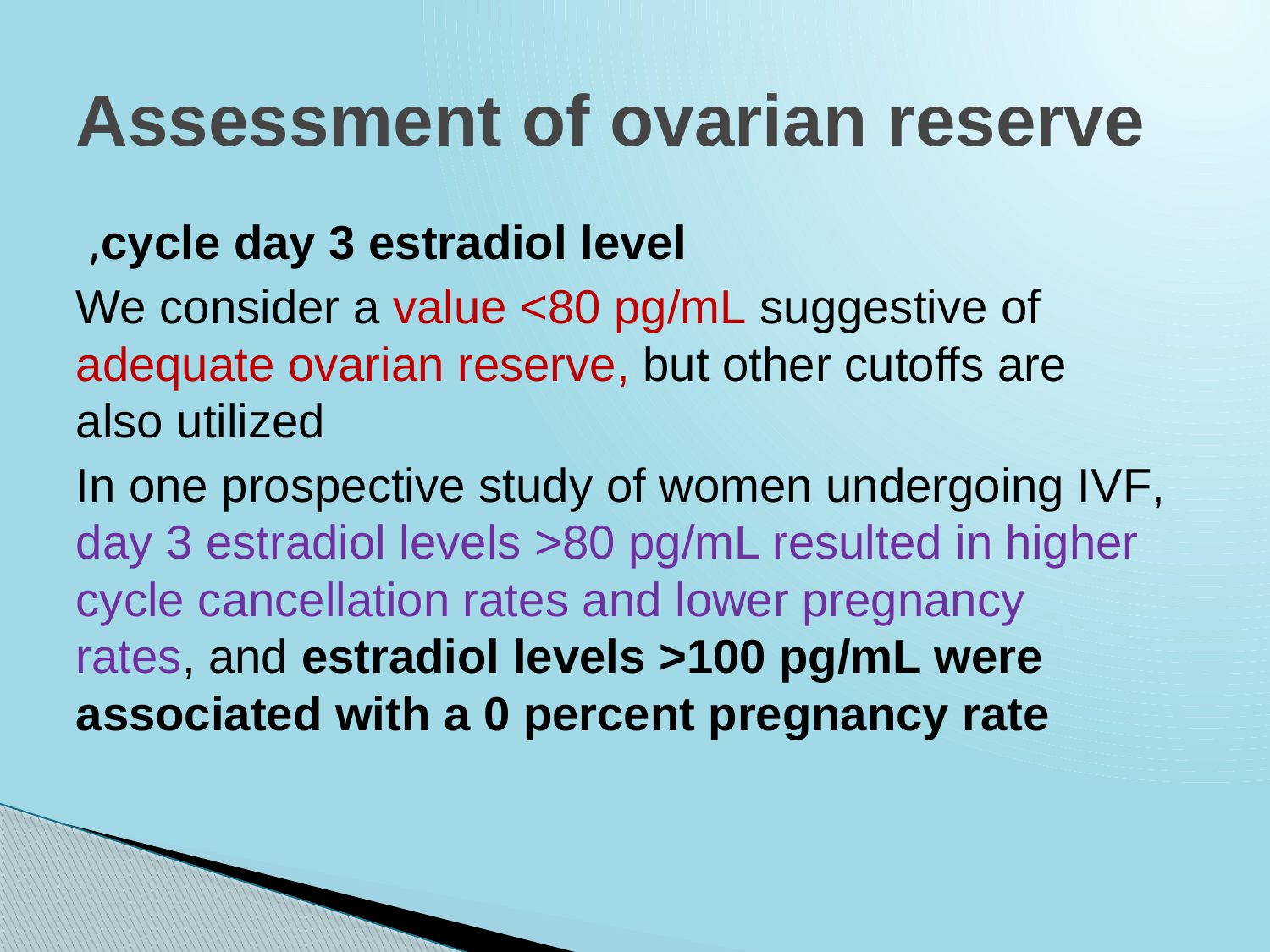

# Assessment of ovarian reserve
cycle day 3 estradiol level,
We consider a value <80 pg/mL suggestive of adequate ovarian reserve, but other cutoffs are also utilized
In one prospective study of women undergoing IVF, day 3 estradiol levels >80 pg/mL resulted in higher cycle cancellation rates and lower pregnancy rates, and estradiol levels >100 pg/mL were associated with a 0 percent pregnancy rate